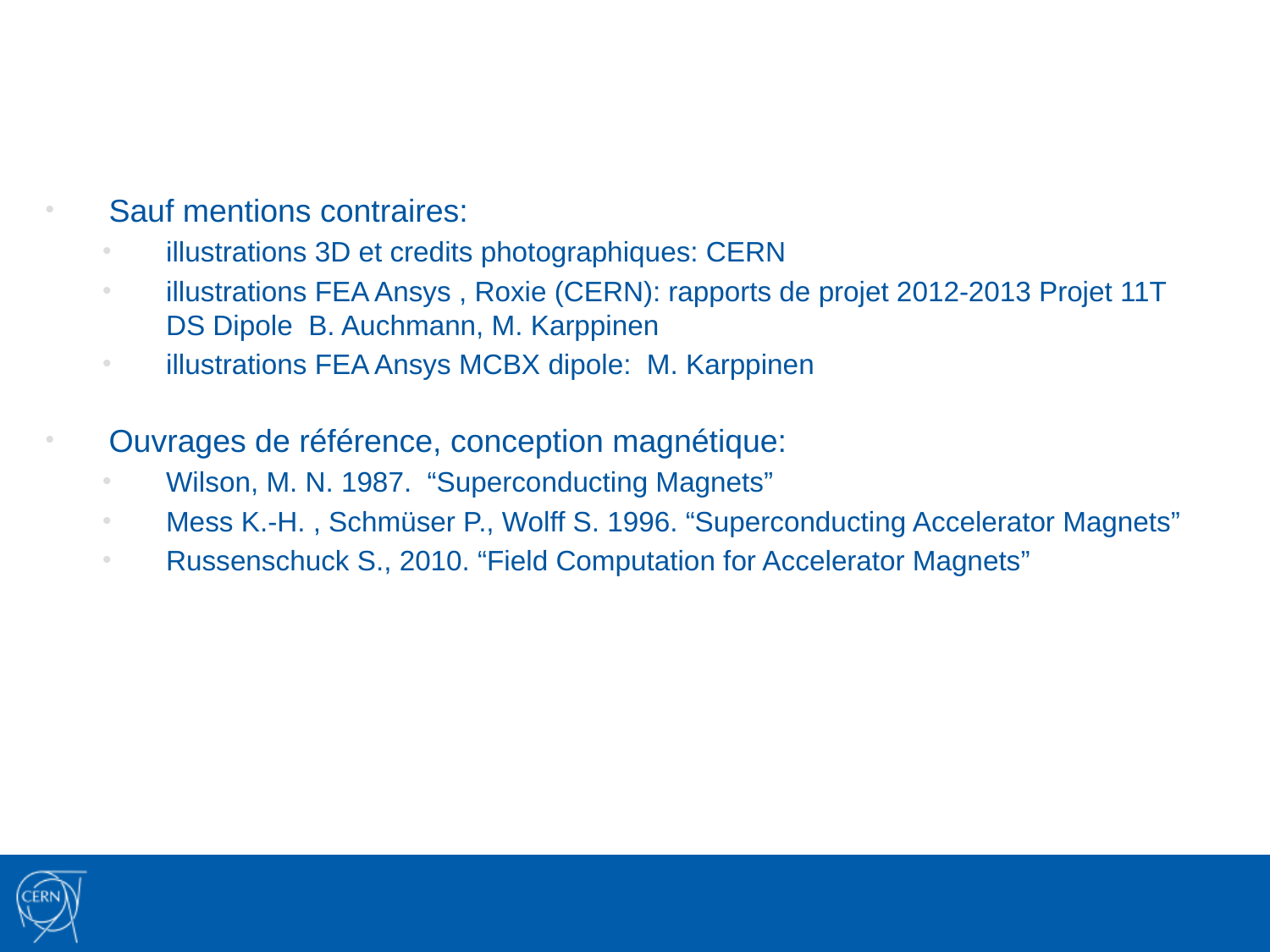

Sauf mentions contraires:
illustrations 3D et credits photographiques: CERN
illustrations FEA Ansys , Roxie (CERN): rapports de projet 2012-2013 Projet 11T DS Dipole  B. Auchmann, M. Karppinen
illustrations FEA Ansys MCBX dipole:  M. Karppinen
Ouvrages de référence, conception magnétique:
Wilson, M. N. 1987.  “Superconducting Magnets”
Mess K.-H. , Schmüser P., Wolff S. 1996. “Superconducting Accelerator Magnets”
Russenschuck S., 2010. “Field Computation for Accelerator Magnets”